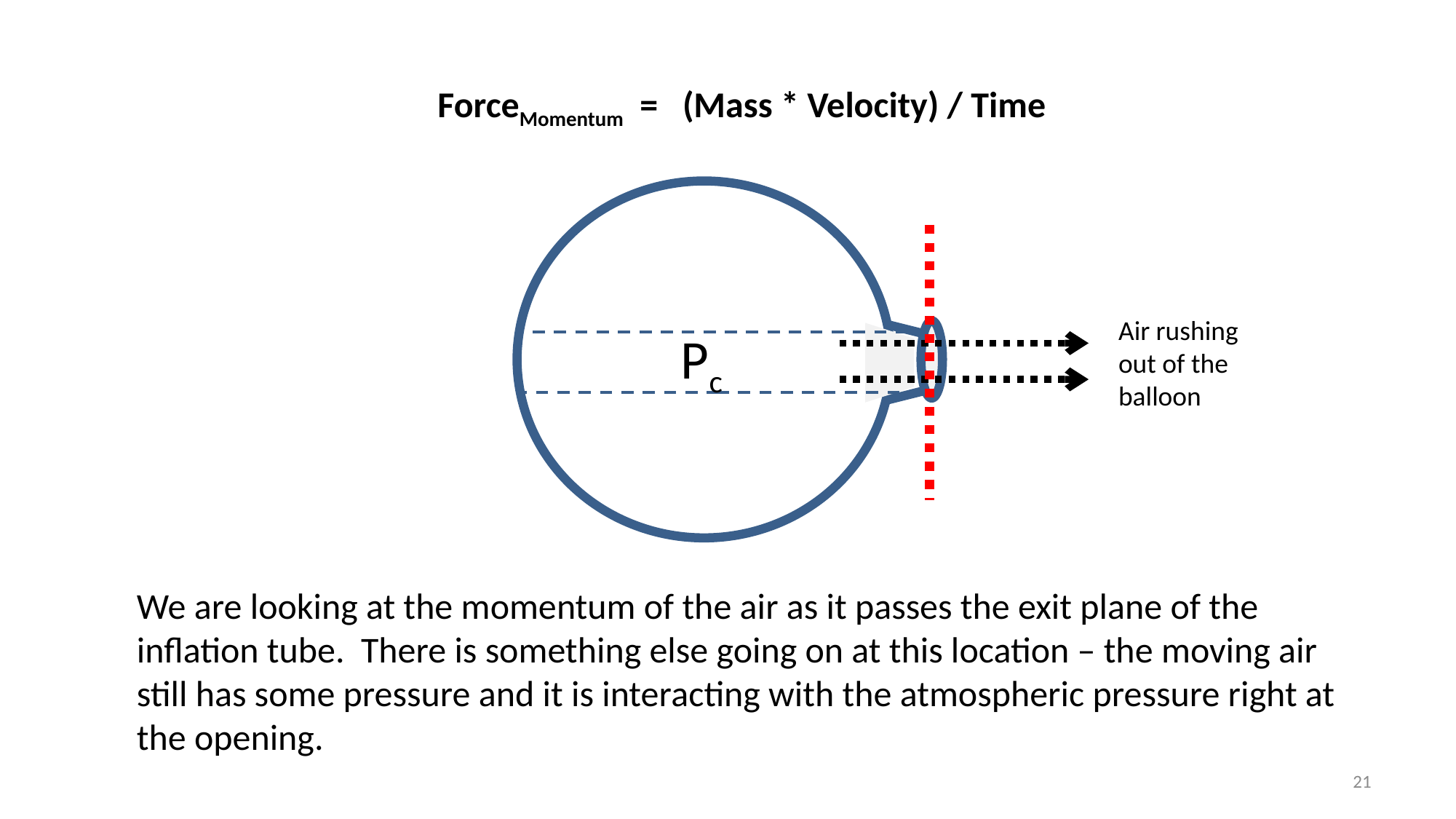

ForceMomentum  =   (Mass * Velocity) / Time

Air rushing out of the balloon
Pc

We are looking at the momentum of the air as it passes the exit plane of the inflation tube.  There is something else going on at this location – the moving air still has some pressure and it is interacting with the atmospheric pressure right at the opening.
21